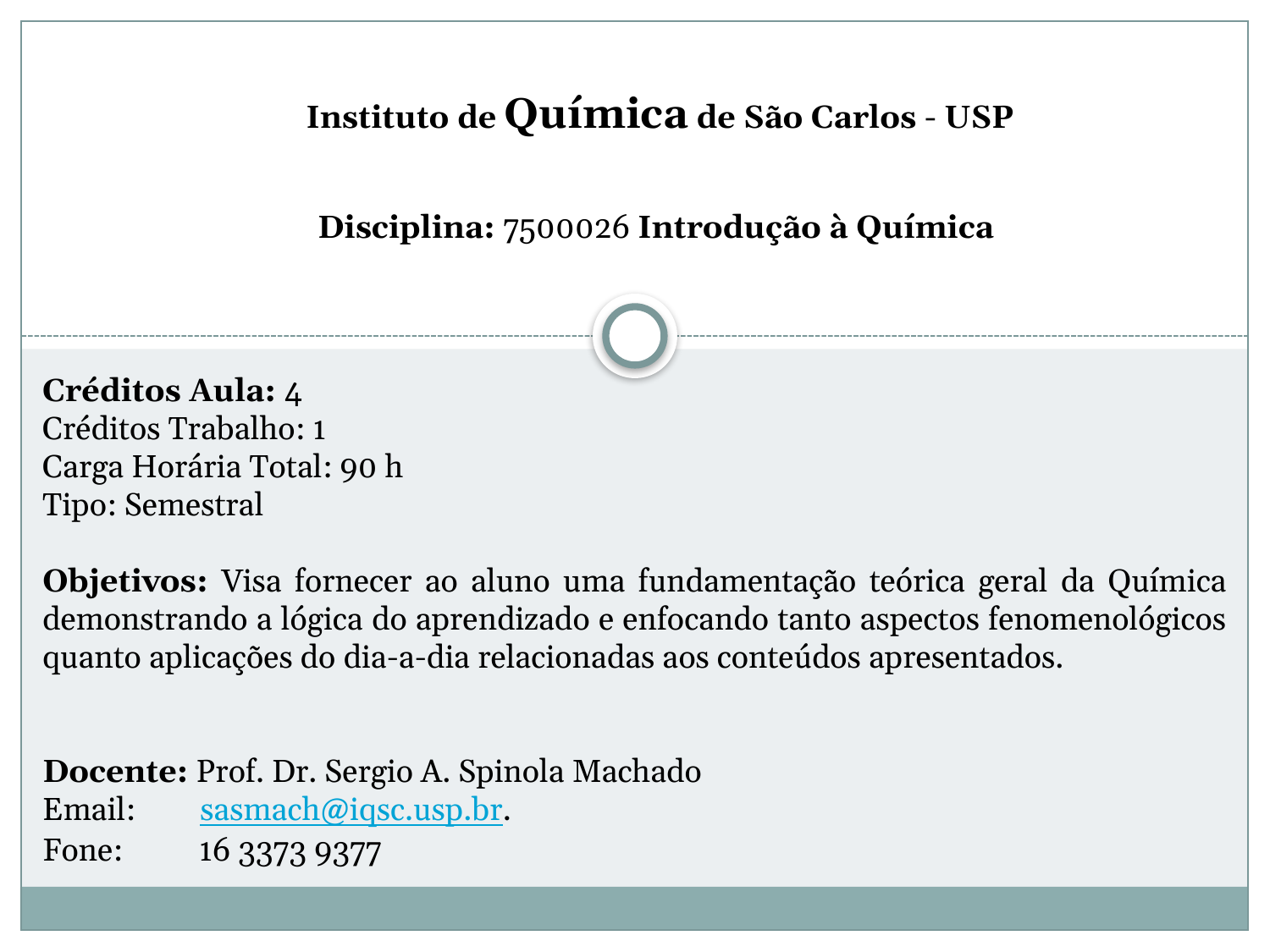

Instituto de Química de São Carlos - USP
Disciplina: 7500026­ Introdução à Química

Créditos Aula: 4
Créditos Trabalho: 1
Carga Horária Total: 90 h
Tipo: Semestral

Objetivos: Visa fornecer ao aluno uma fundamentação teórica geral da Química demonstrando a lógica do aprendizado e enfocando tanto aspectos fenomenológicos quanto aplicações do dia-a-dia relacionadas aos conteúdos apresentados.

Docente: Prof. Dr. Sergio A. Spinola Machado
Email:	    sasmach@iqsc.usp.br.
Fone:          16 3373 9377